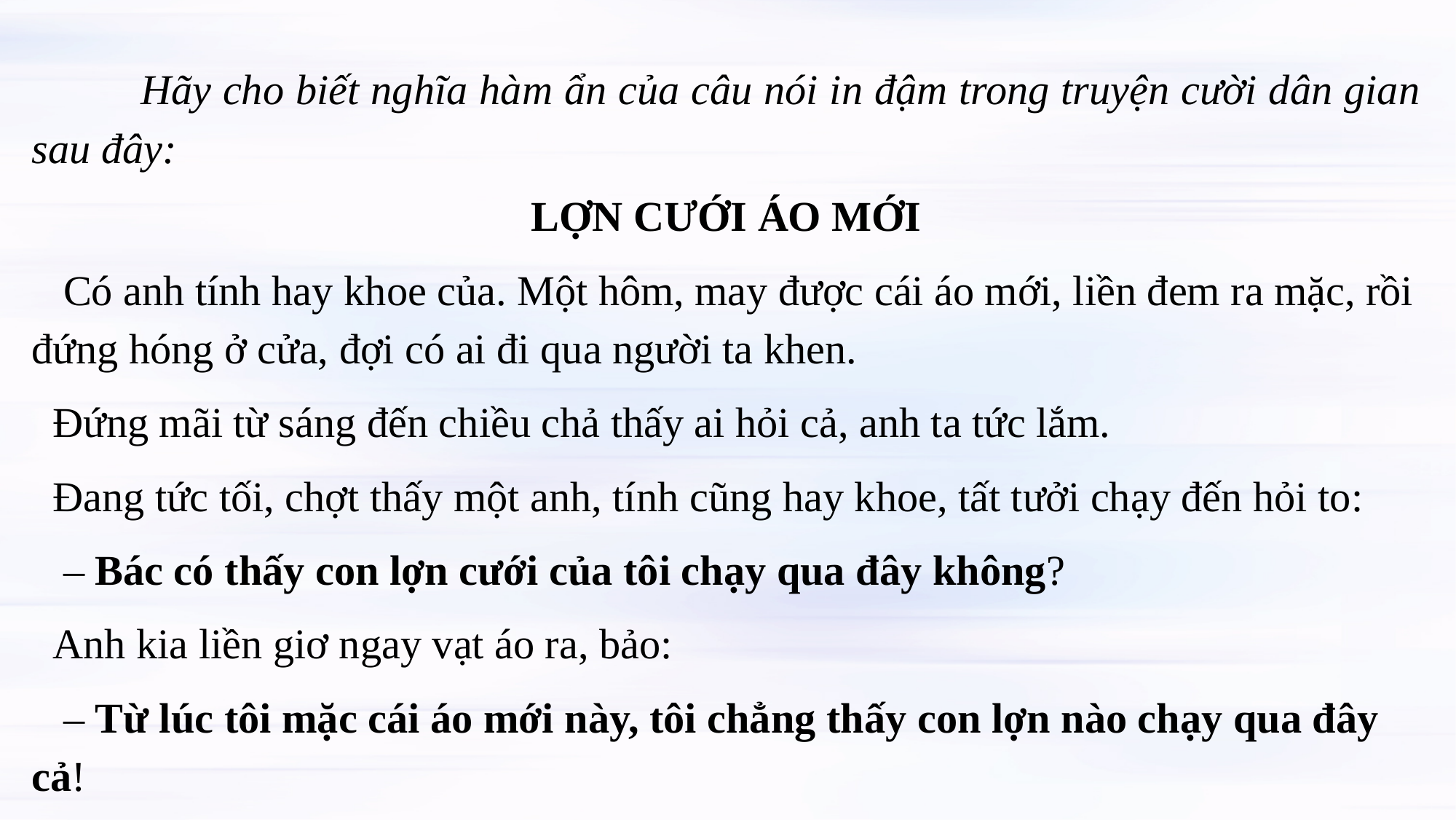

Hãy cho biết nghĩa hàm ẩn của câu nói in đậm trong truyện cười dân gian sau đây:
LỢN CƯỚI ÁO MỚI
   Có anh tính hay khoe của. Một hôm, may được cái áo mới, liền đem ra mặc, rồi đứng hóng ở cửa, đợi có ai đi qua người ta khen.
  Đứng mãi từ sáng đến chiều chả thấy ai hỏi cả, anh ta tức lắm.
  Đang tức tối, chợt thấy một anh, tính cũng hay khoe, tất tưởi chạy đến hỏi to:
   – Bác có thấy con lợn cưới của tôi chạy qua đây không?
  Anh kia liền giơ ngay vạt áo ra, bảo:
   – Từ lúc tôi mặc cái áo mới này, tôi chẳng thấy con lợn nào chạy qua đây cả!